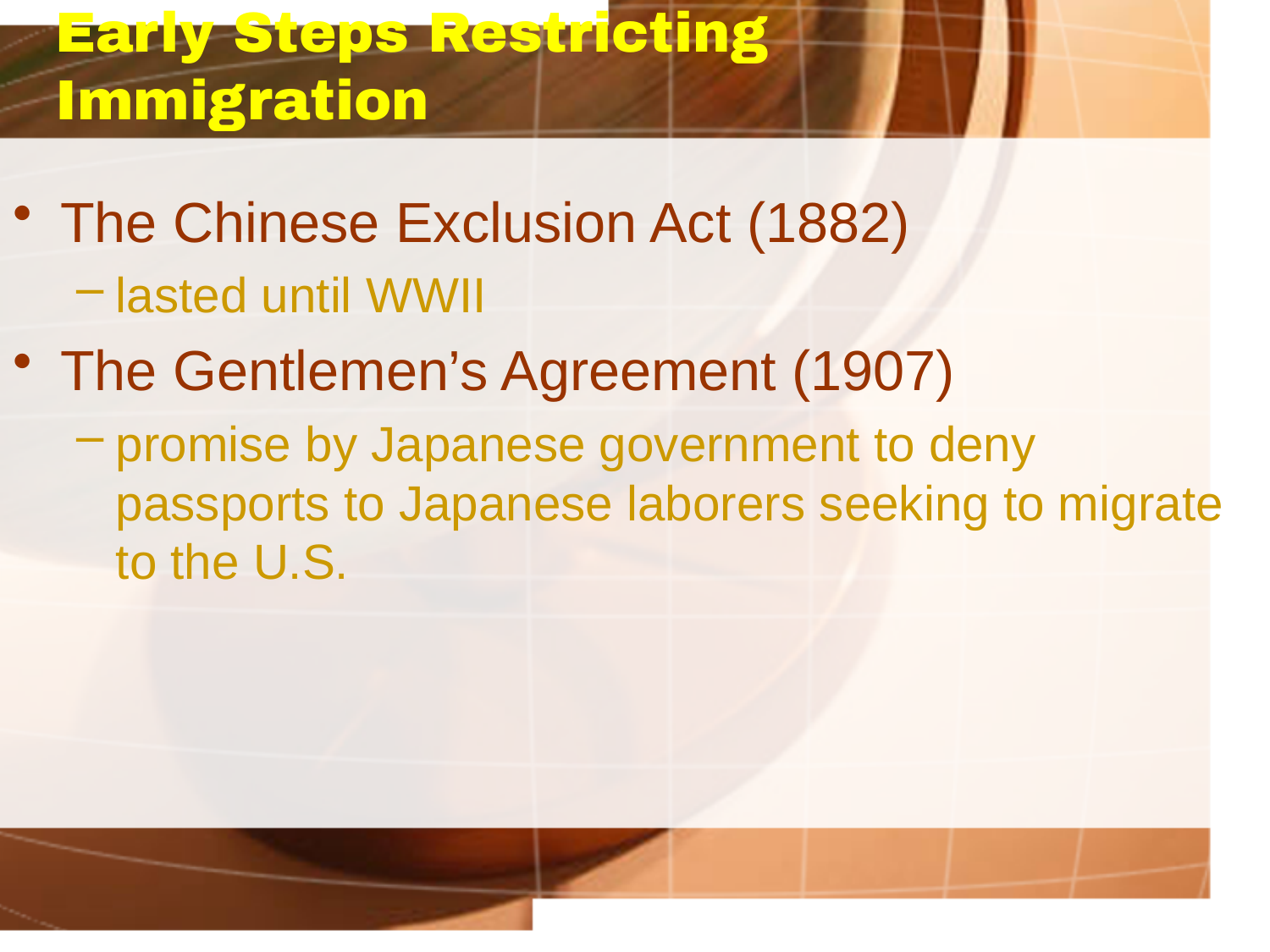

# Early Steps Restricting Immigration
The Chinese Exclusion Act (1882)
lasted until WWII
The Gentlemen’s Agreement (1907)
promise by Japanese government to deny passports to Japanese laborers seeking to migrate to the U.S.